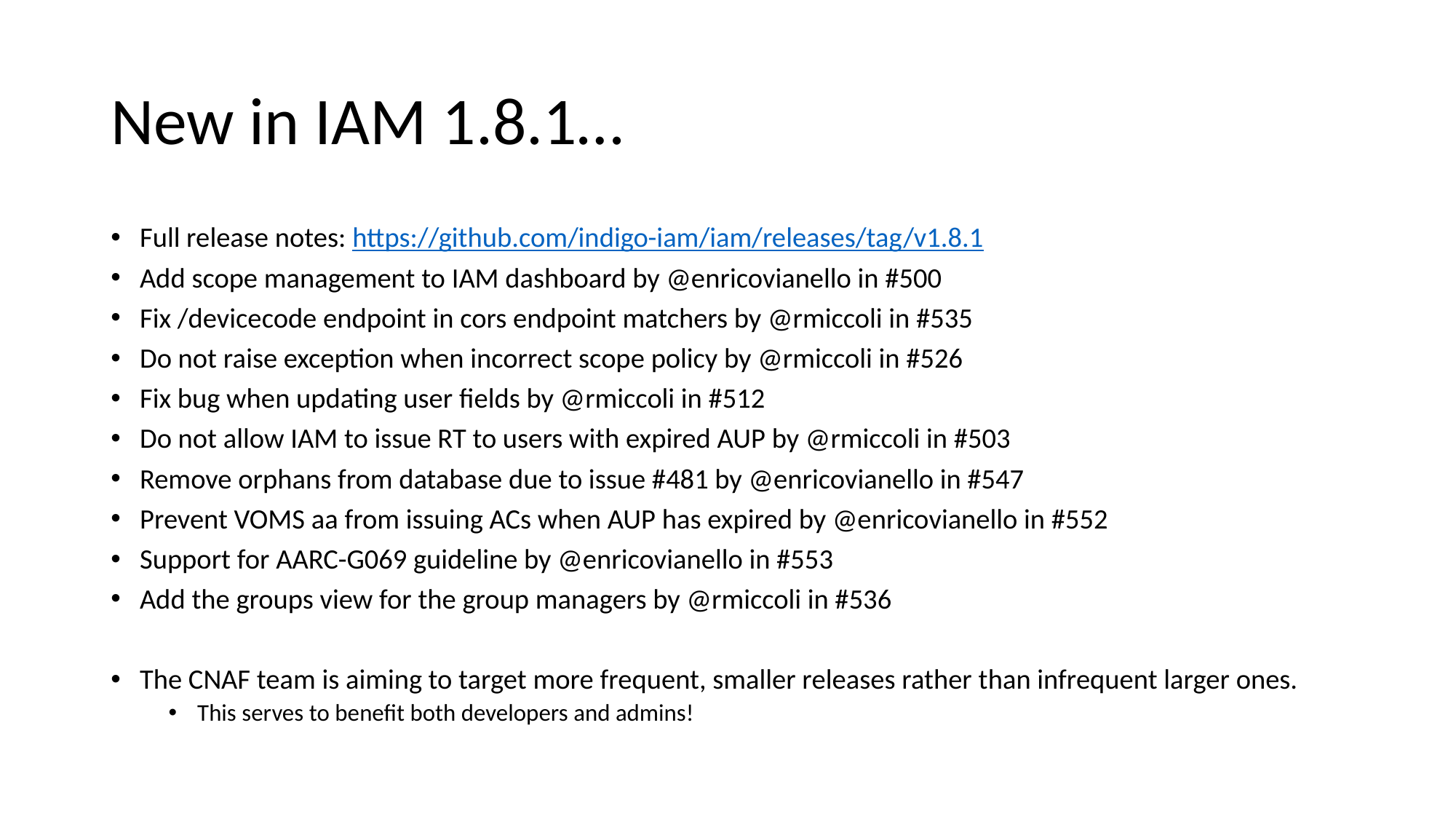

# New in IAM 1.8.1…
Full release notes: https://github.com/indigo-iam/iam/releases/tag/v1.8.1
Add scope management to IAM dashboard by @enricovianello in #500
Fix /devicecode endpoint in cors endpoint matchers by @rmiccoli in #535
Do not raise exception when incorrect scope policy by @rmiccoli in #526
Fix bug when updating user fields by @rmiccoli in #512
Do not allow IAM to issue RT to users with expired AUP by @rmiccoli in #503
Remove orphans from database due to issue #481 by @enricovianello in #547
Prevent VOMS aa from issuing ACs when AUP has expired by @enricovianello in #552
Support for AARC-G069 guideline by @enricovianello in #553
Add the groups view for the group managers by @rmiccoli in #536

The CNAF team is aiming to target more frequent, smaller releases rather than infrequent larger ones.
This serves to benefit both developers and admins!